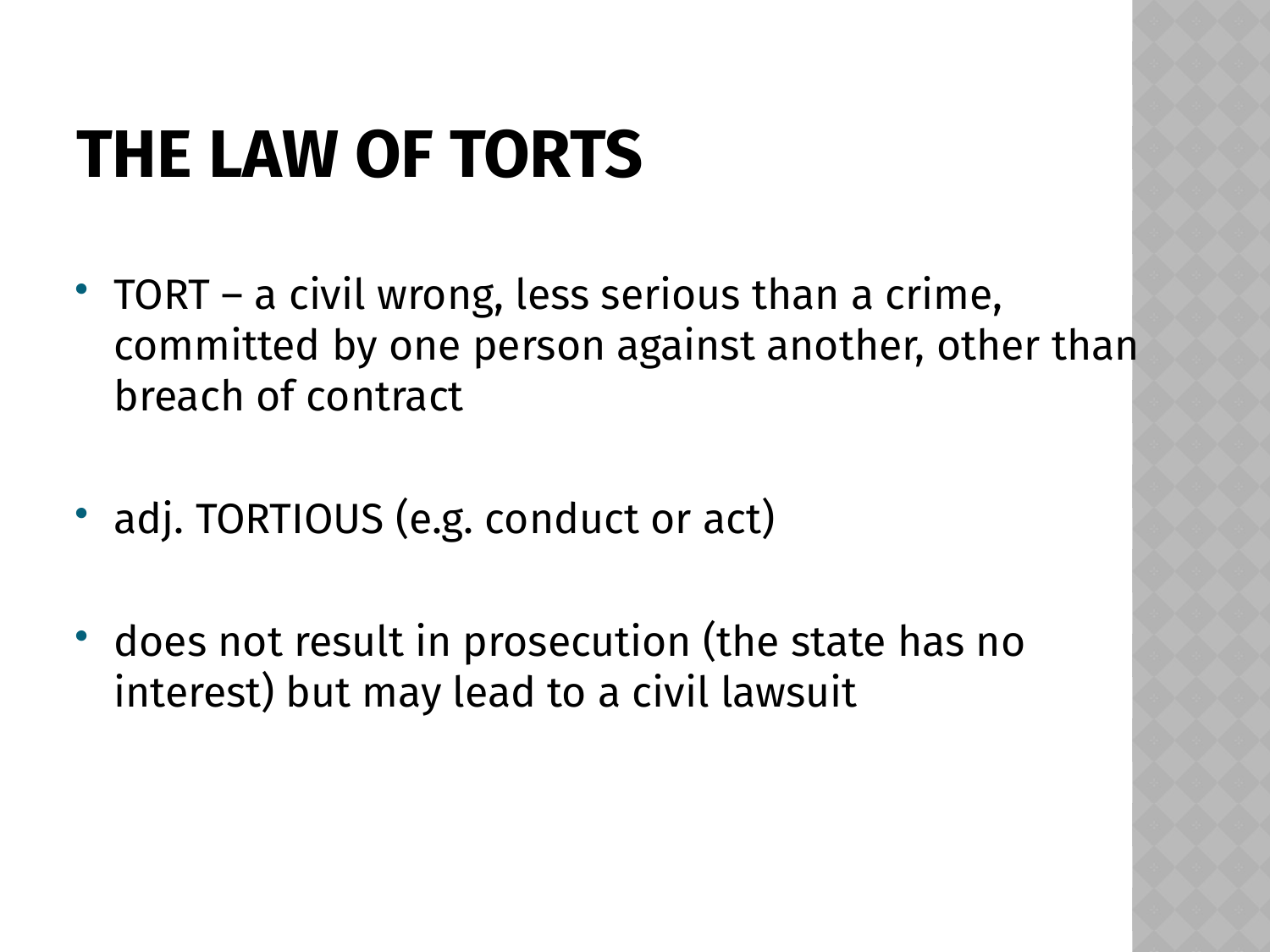

The Law of Torts

TORT – a civil wrong, less serious than a crime, committed by one person against another, other than breach of contract

adj. TORTIOUS (e.g. conduct or act)

does not result in prosecution (the state has no interest) but may lead to a civil lawsuit